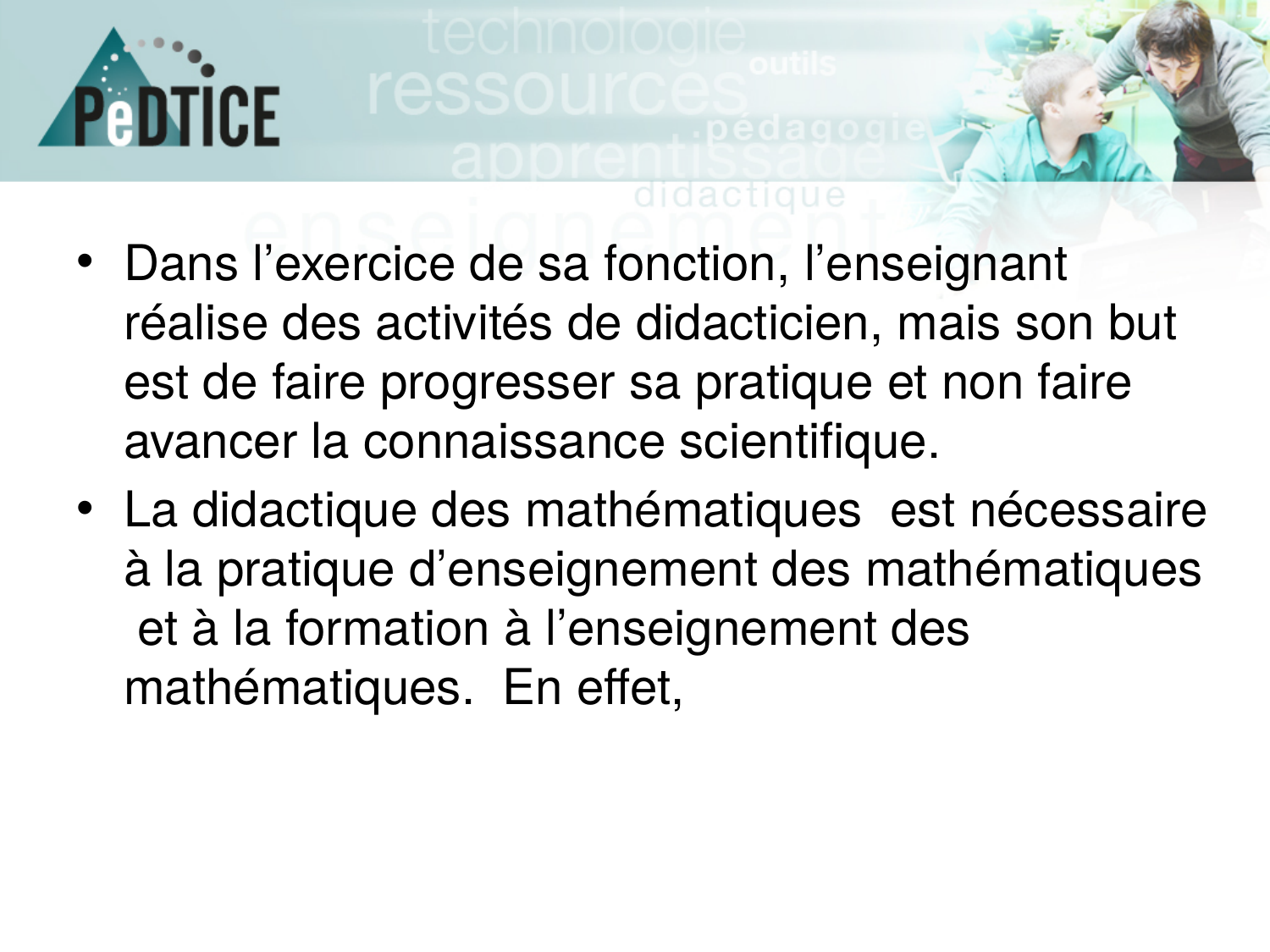

Dans l’exercice de sa fonction, l’enseignant réalise des activités de didacticien, mais son but est de faire progresser sa pratique et non faire avancer la connaissance scientifique.
La didactique des mathématiques  est nécessaire à la pratique d’enseignement des mathématiques  et à la formation à l’enseignement des mathématiques.  En effet,